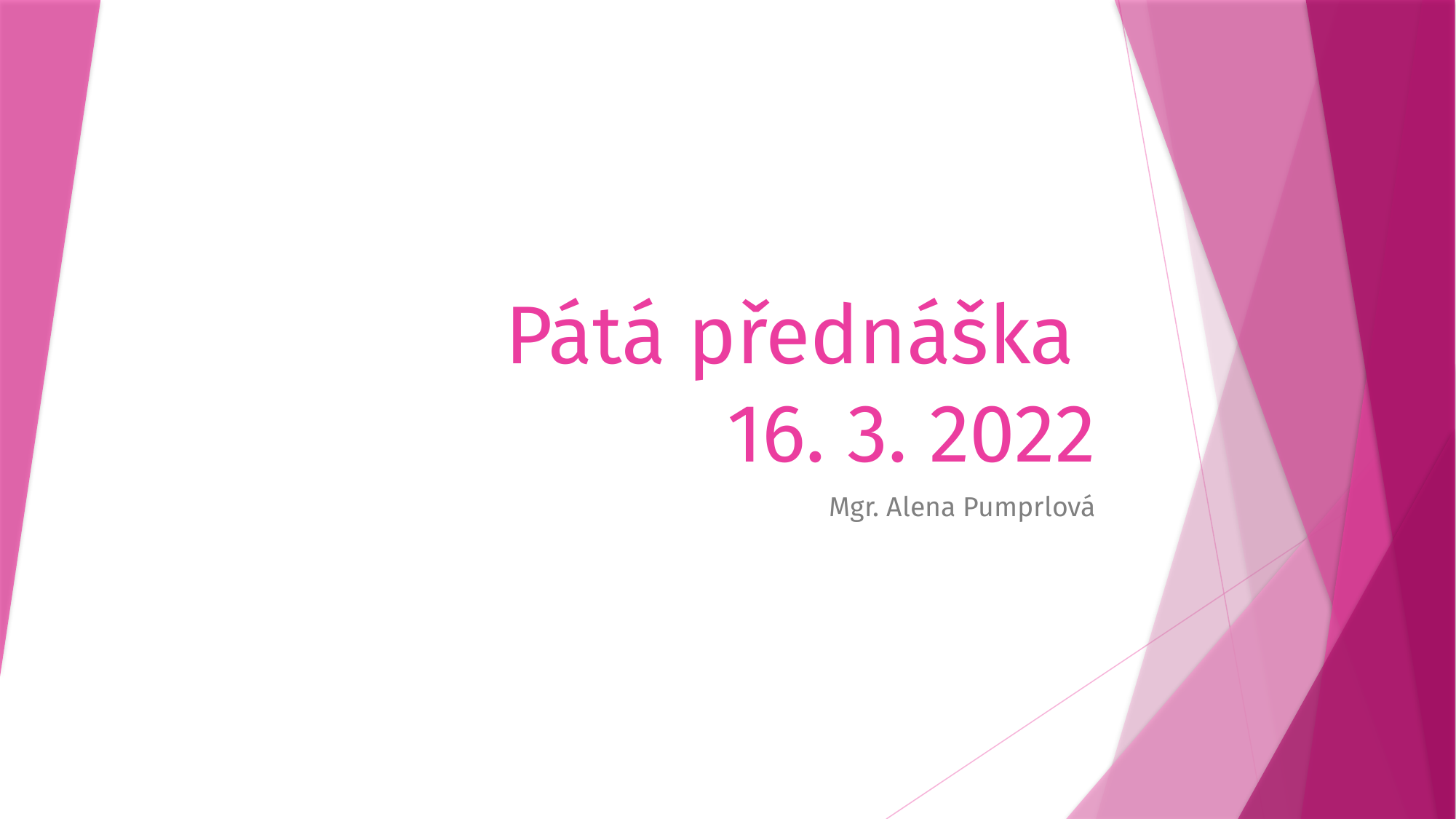

# Pátá přednáška 16. 3. 2022
Mgr. Alena Pumprlová